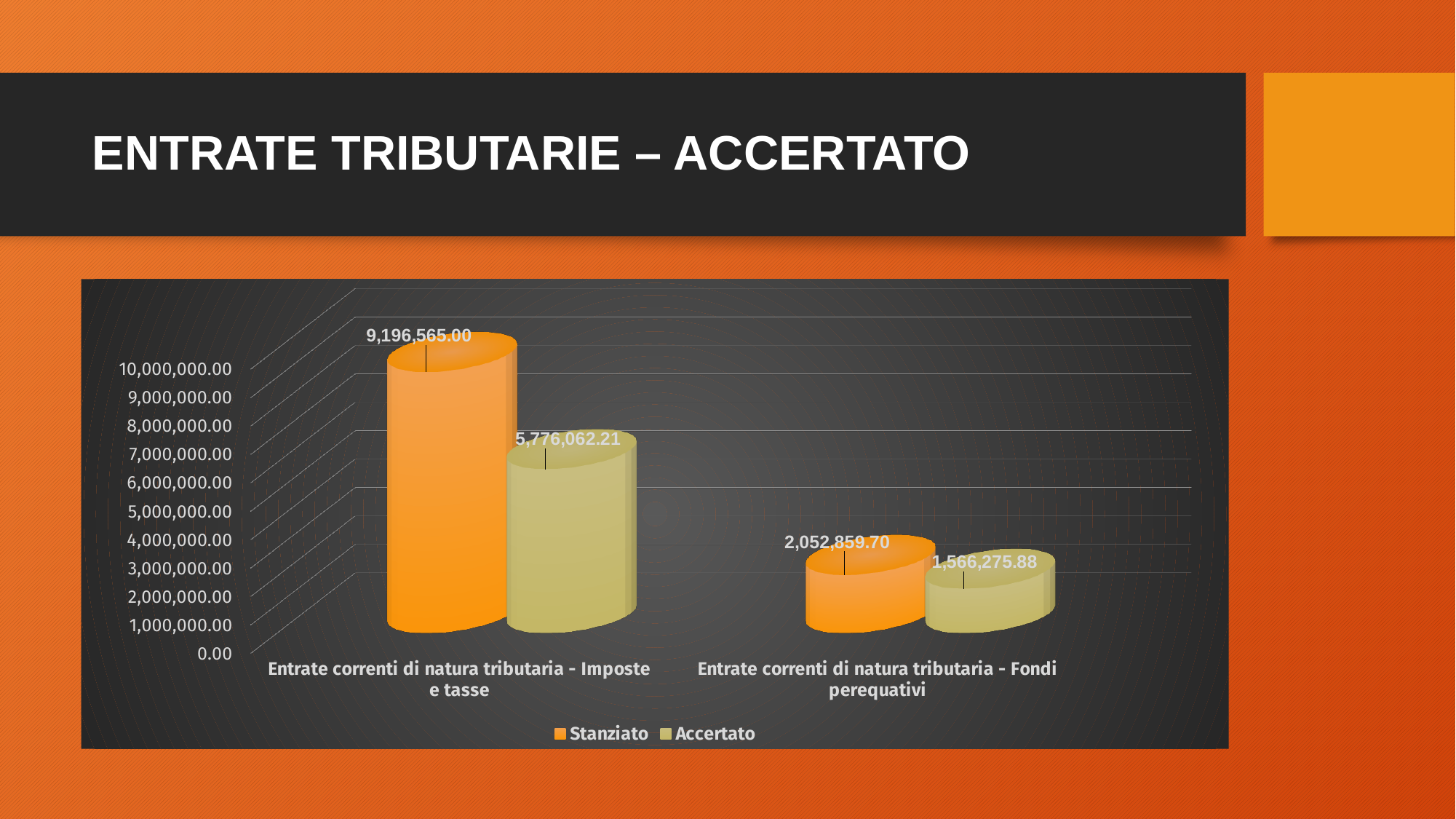

# ENTRATE TRIBUTARIE – ACCERTATO

[unsupported chart]